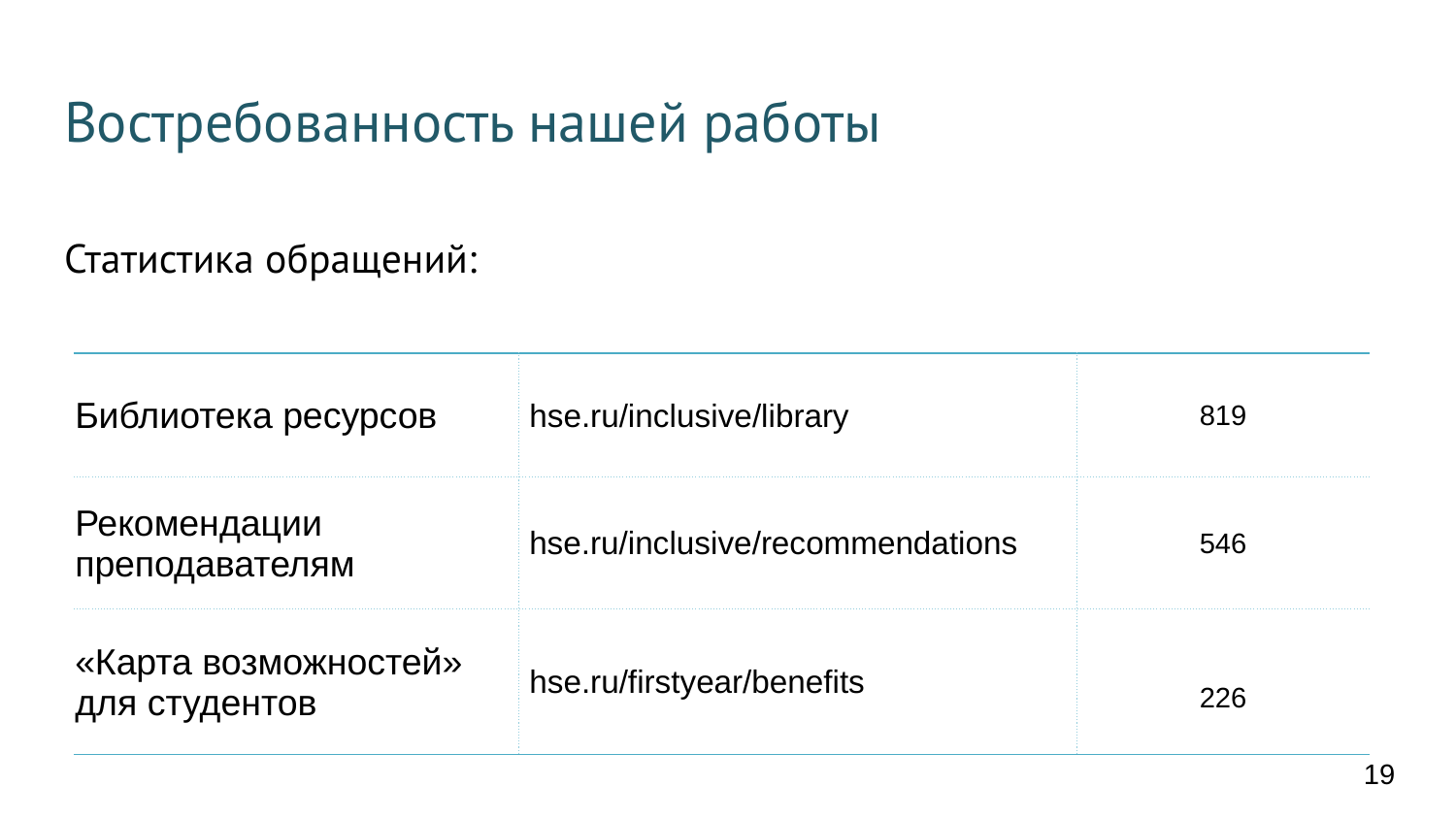

# Востребованность нашей работы

Статистика обращений:

| Библиотека ресурсов | hse.ru/inclusive/library | 819 |
| --- | --- | --- |
| Рекомендации преподавателям | hse.ru/inclusive/recommendations | 546 |
| «Карта возможностей» для студентов | hse.ru/firstyear/benefits | 226 |
19